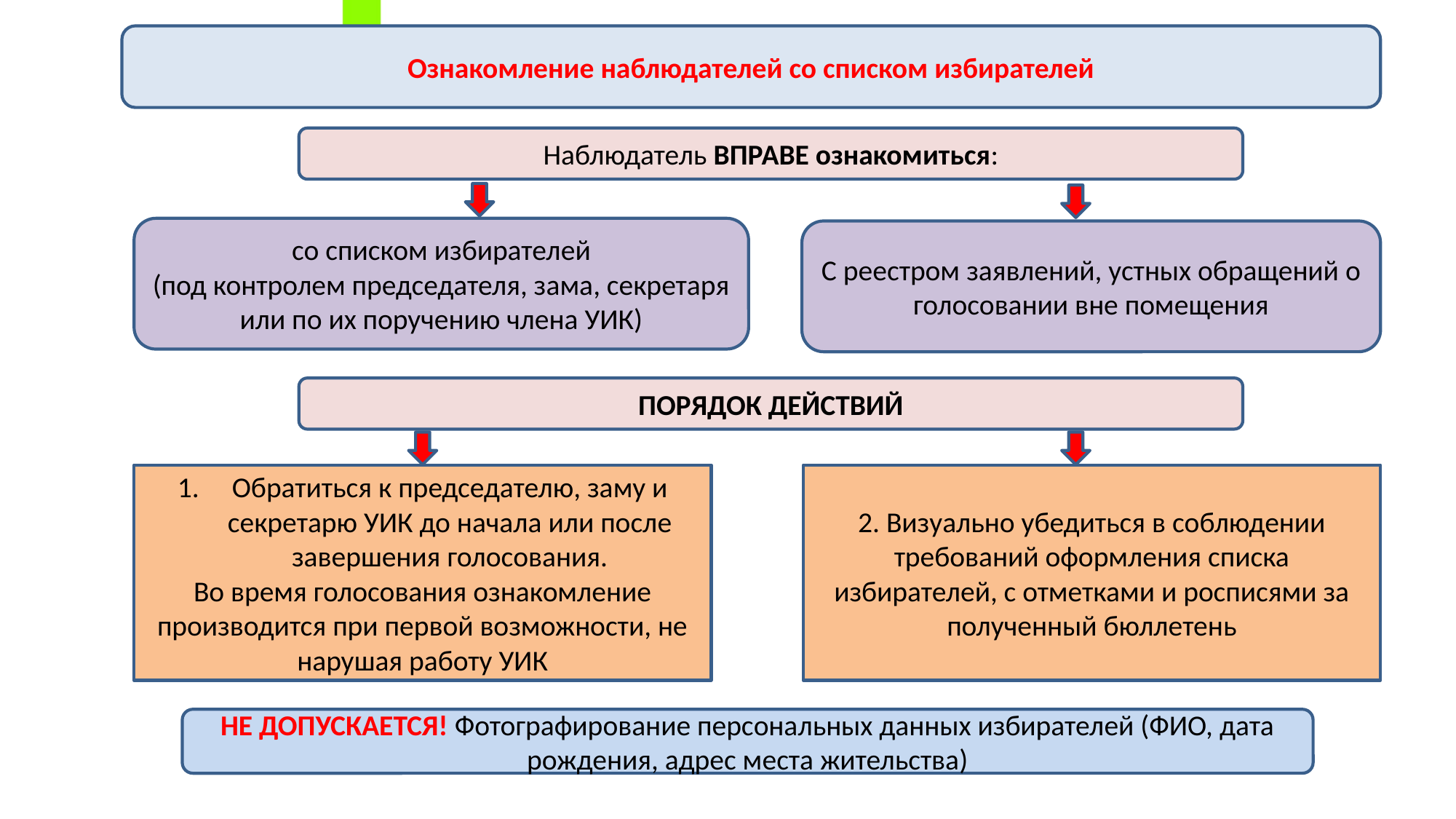

Ознакомление наблюдателей со списком избирателей
Наблюдатель ВПРАВЕ ознакомиться:

со списком избирателей
(под контролем председателя, зама, секретаря или по их поручению члена УИК)
С реестром заявлений, устных обращений о голосовании вне помещения
ПОРЯДОК ДЕЙСТВИЙ

Обратиться к председателю, заму и секретарю УИК до начала или после завершения голосования.
Во время голосования ознакомление производится при первой возможности, не нарушая работу УИК
2. Визуально убедиться в соблюдении требований оформления списка избирателей, с отметками и росписями за полученный бюллетень
НЕ ДОПУСКАЕТСЯ! Фотографирование персональных данных избирателей (ФИО, дата рождения, адрес места жительства)